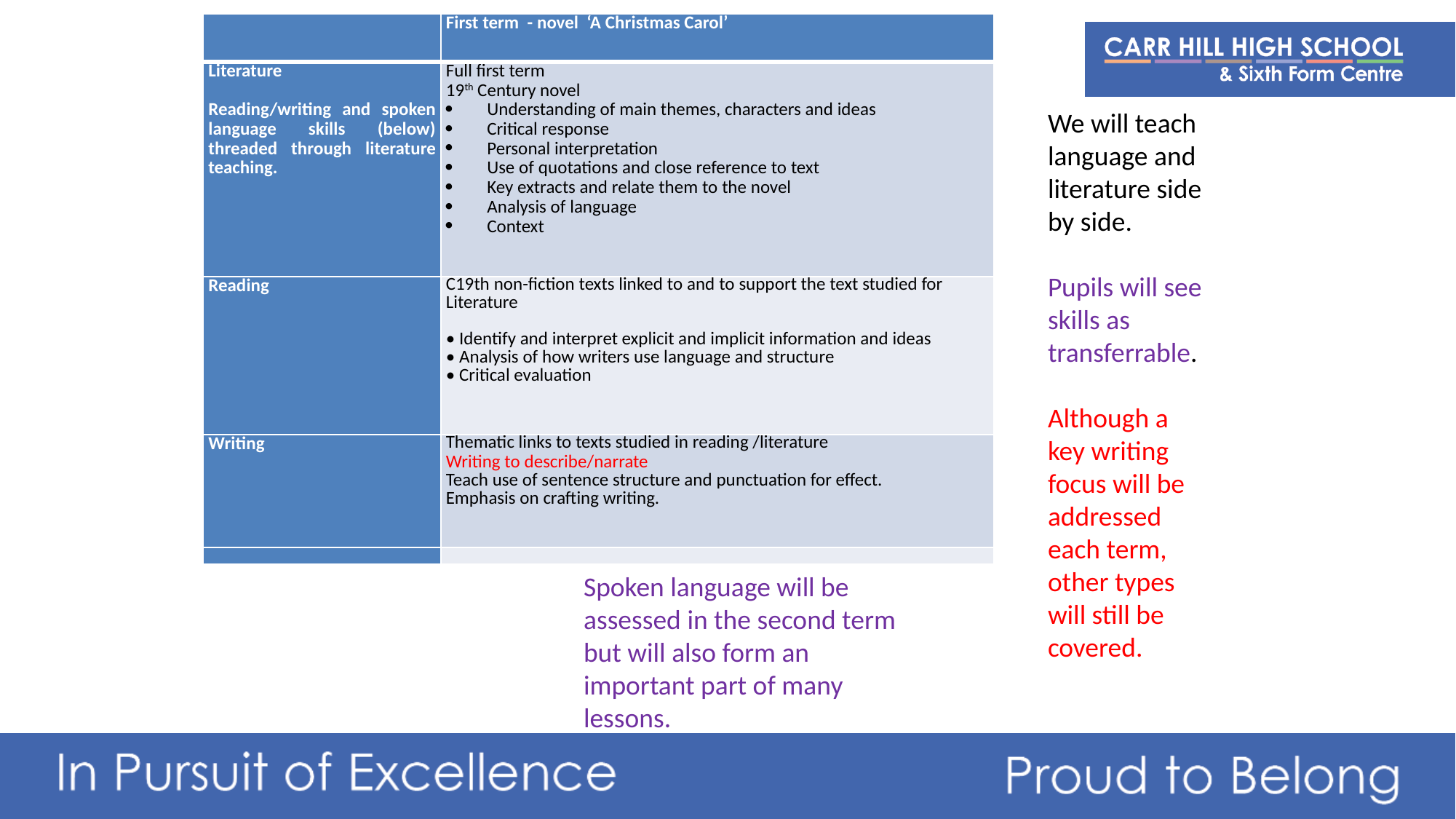

|  | First term - novel ‘A Christmas Carol’ |
| --- | --- |
| Literature   Reading/writing and spoken language skills (below) threaded through literature teaching. | Full first term 19th Century novel Understanding of main themes, characters and ideas Critical response Personal interpretation Use of quotations and close reference to text Key extracts and relate them to the novel Analysis of language Context |
| Reading | C19th non-fiction texts linked to and to support the text studied for Literature   • Identify and interpret explicit and implicit information and ideas • Analysis of how writers use language and structure • Critical evaluation |
| Writing | Thematic links to texts studied in reading /literature Writing to describe/narrate Teach use of sentence structure and punctuation for effect. Emphasis on crafting writing. |
|  |  |
We will teach language and literature side by side.

Pupils will see skills as transferrable.

Although a key writing focus will be addressed each term, other types will still be covered.
Spoken language will be assessed in the second term but will also form an important part of many lessons.